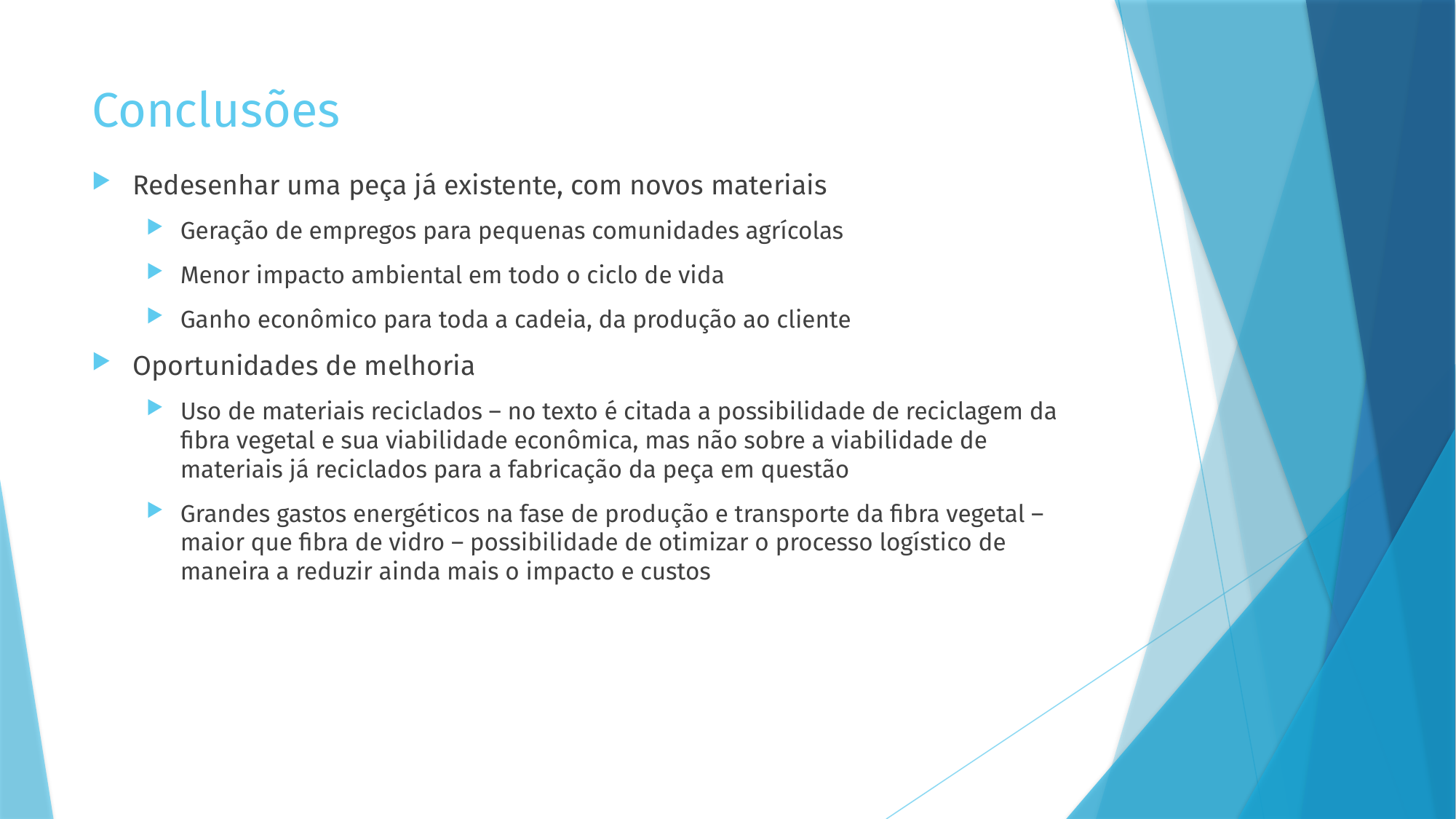

# Conclusões
Redesenhar uma peça já existente, com novos materiais
Geração de empregos para pequenas comunidades agrícolas
Menor impacto ambiental em todo o ciclo de vida
Ganho econômico para toda a cadeia, da produção ao cliente
Oportunidades de melhoria
Uso de materiais reciclados – no texto é citada a possibilidade de reciclagem da fibra vegetal e sua viabilidade econômica, mas não sobre a viabilidade de materiais já reciclados para a fabricação da peça em questão
Grandes gastos energéticos na fase de produção e transporte da fibra vegetal – maior que fibra de vidro – possibilidade de otimizar o processo logístico de maneira a reduzir ainda mais o impacto e custos